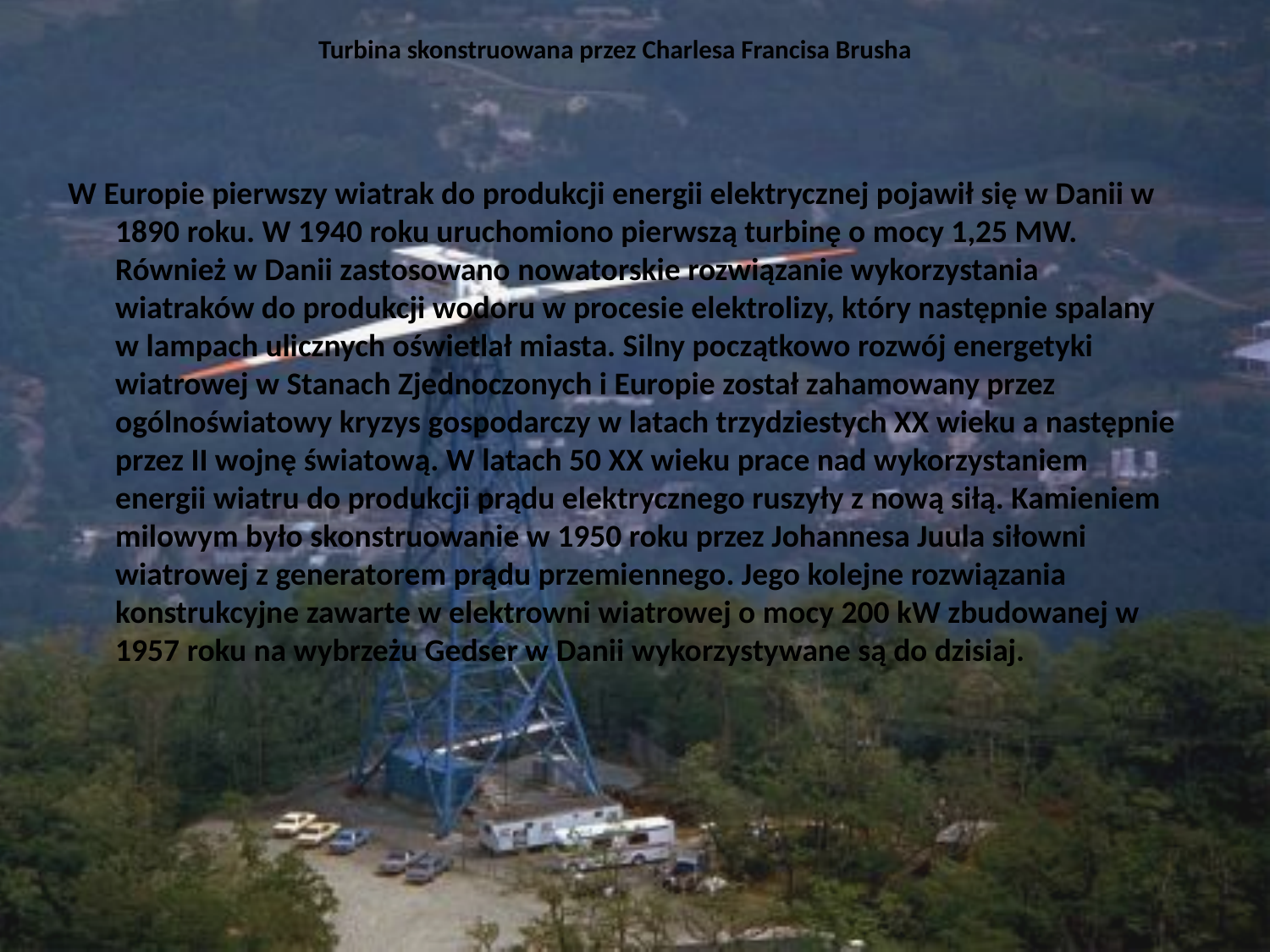

# Turbina skonstruowana przez Charlesa Francisa Brusha
W Europie pierwszy wiatrak do produkcji energii elektrycznej pojawił się w Danii w 1890 roku. W 1940 roku uruchomiono pierwszą turbinę o mocy 1,25 MW. Również w Danii zastosowano nowatorskie rozwiązanie wykorzystania wiatraków do produkcji wodoru w procesie elektrolizy, który następnie spalany w lampach ulicznych oświetlał miasta. Silny początkowo rozwój energetyki wiatrowej w Stanach Zjednoczonych i Europie został zahamowany przez ogólnoświatowy kryzys gospodarczy w latach trzydziestych XX wieku a następnie przez II wojnę światową. W latach 50 XX wieku prace nad wykorzystaniem energii wiatru do produkcji prądu elektrycznego ruszyły z nową siłą. Kamieniem milowym było skonstruowanie w 1950 roku przez Johannesa Juula siłowni wiatrowej z generatorem prądu przemiennego. Jego kolejne rozwiązania konstrukcyjne zawarte w elektrowni wiatrowej o mocy 200 kW zbudowanej w 1957 roku na wybrzeżu Gedser w Danii wykorzystywane są do dzisiaj.